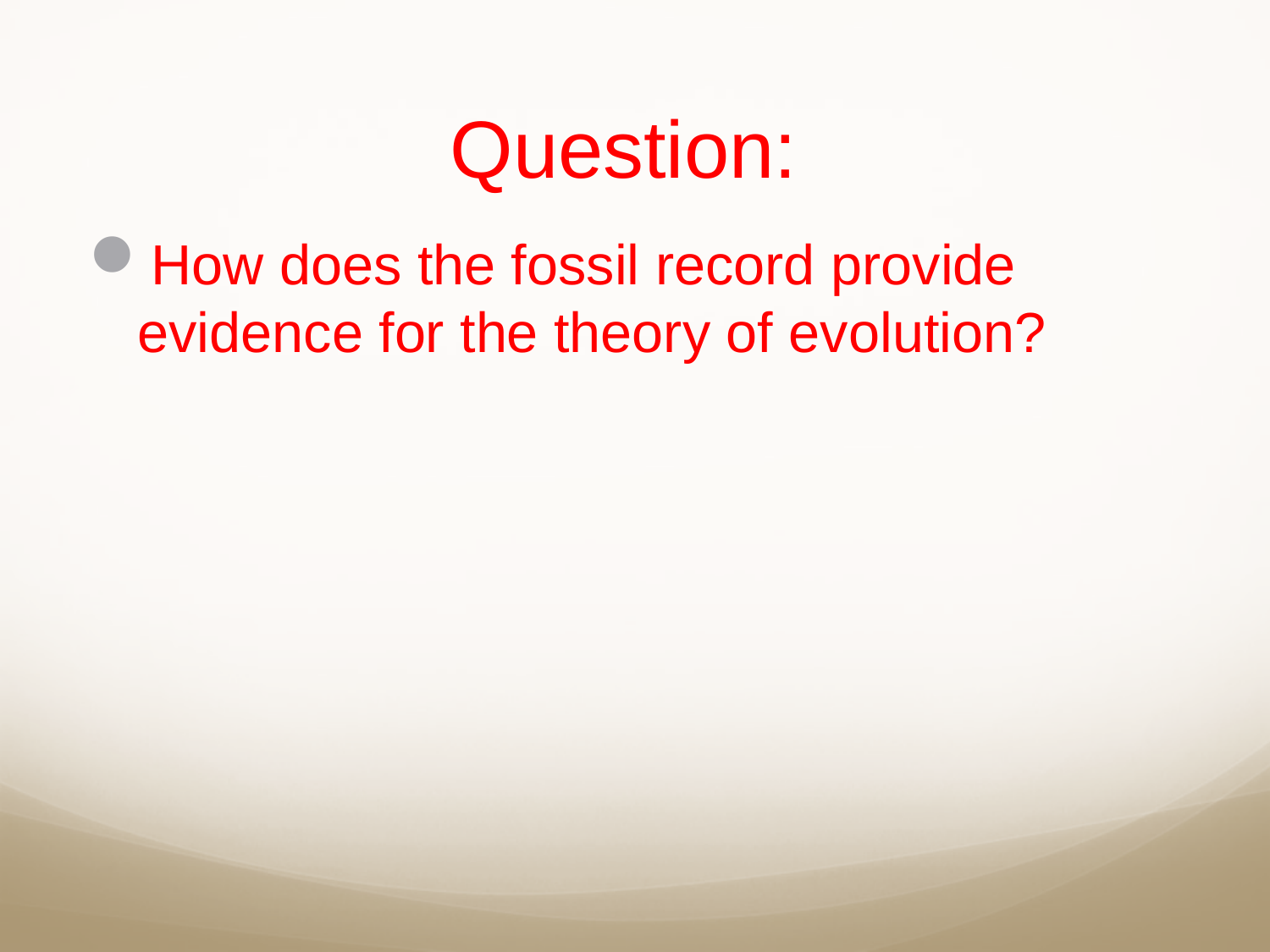

# Question:
How does the fossil record provide evidence for the theory of evolution?